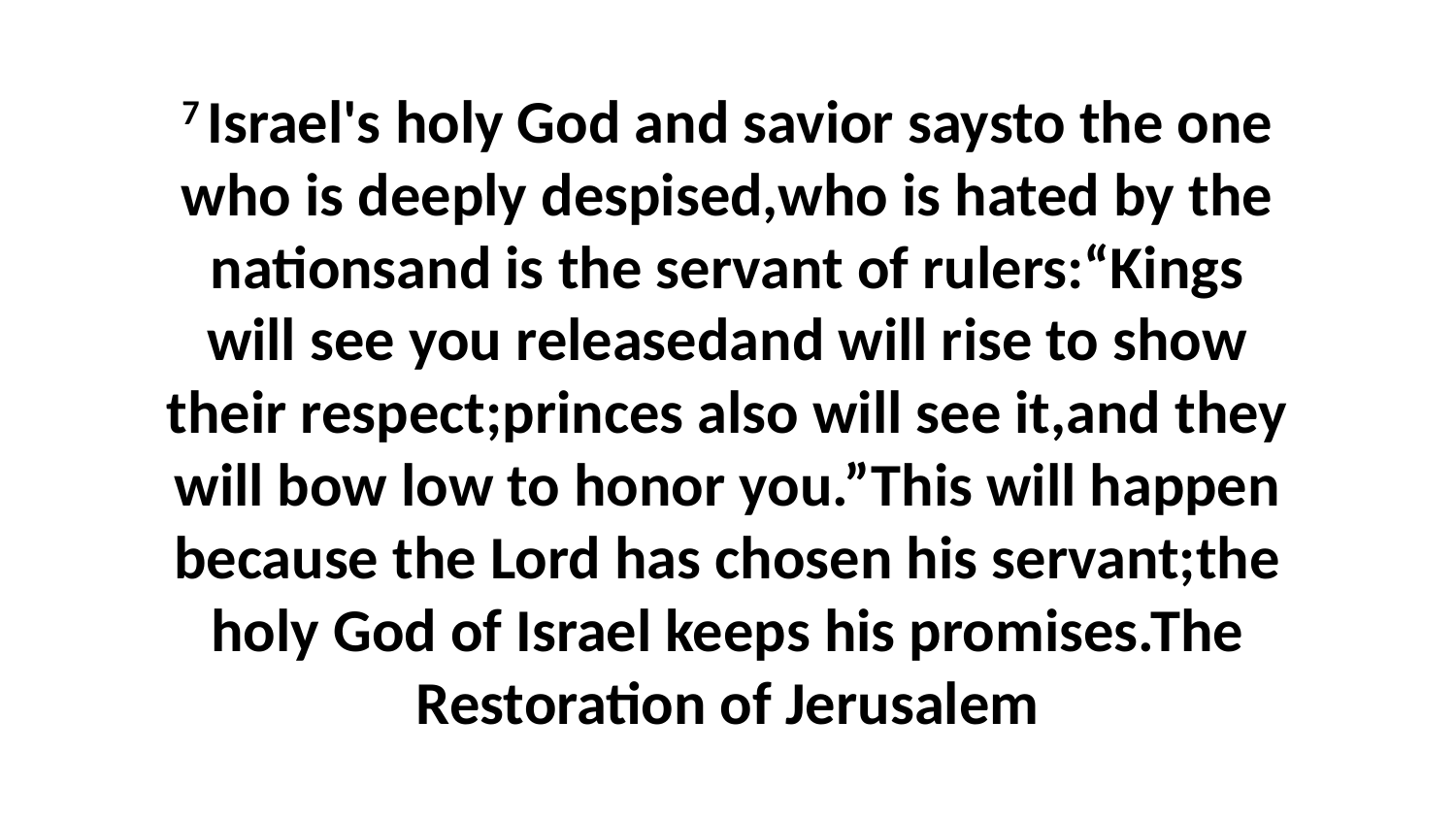

7 Israel's holy God and savior saysto the one who is deeply despised,who is hated by the nationsand is the servant of rulers:“Kings will see you releasedand will rise to show their respect;princes also will see it,and they will bow low to honor you.”This will happen because the Lord has chosen his servant;the holy God of Israel keeps his promises.The Restoration of Jerusalem